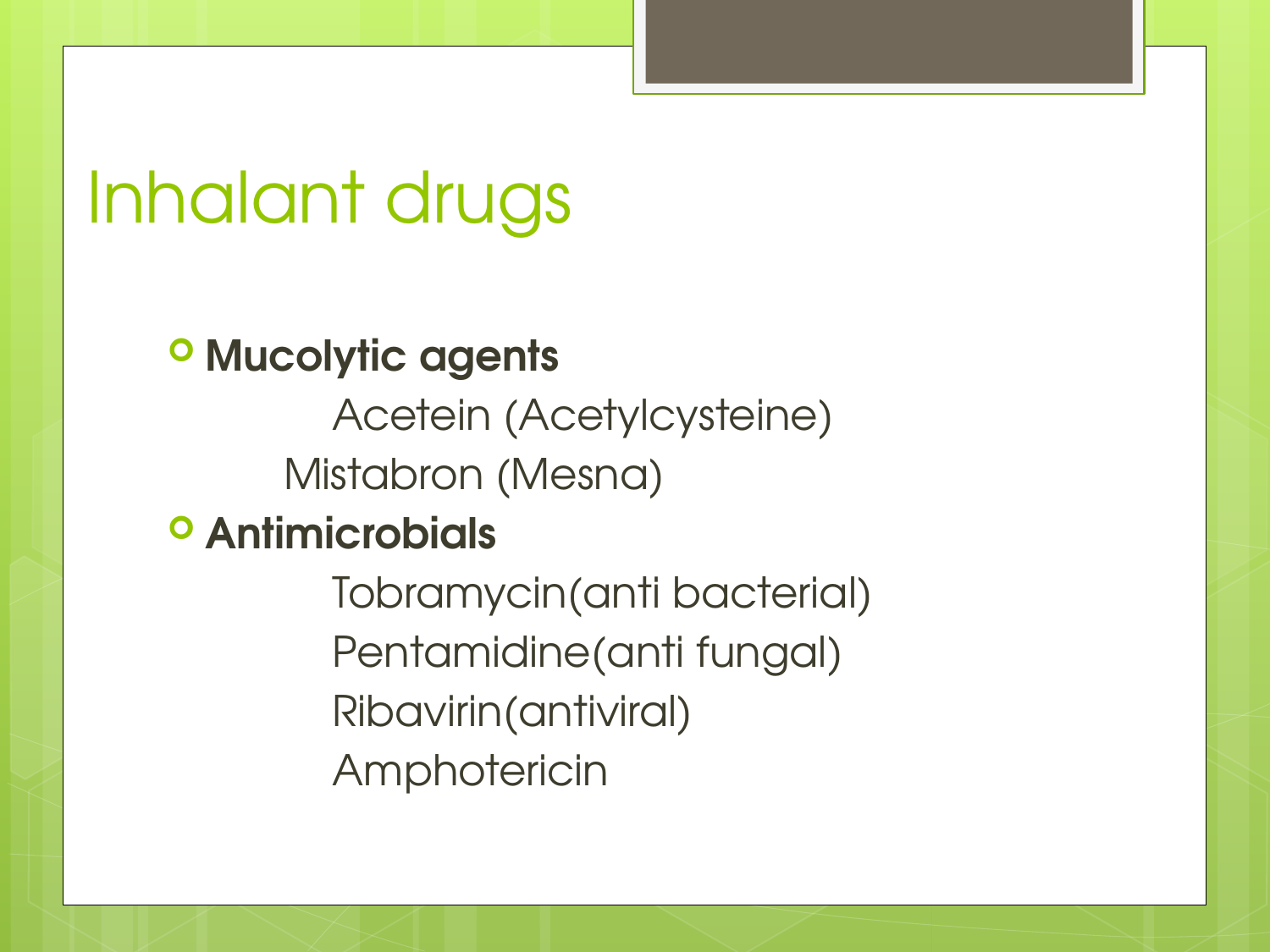

# Inhalant drugs
Mucolytic agents
		Acetein (Acetylcysteine)
          Mistabron (Mesna)
Antimicrobials
		Tobramycin(anti bacterial)
		Pentamidine(anti fungal)
		Ribavirin(antiviral)
		Amphotericin